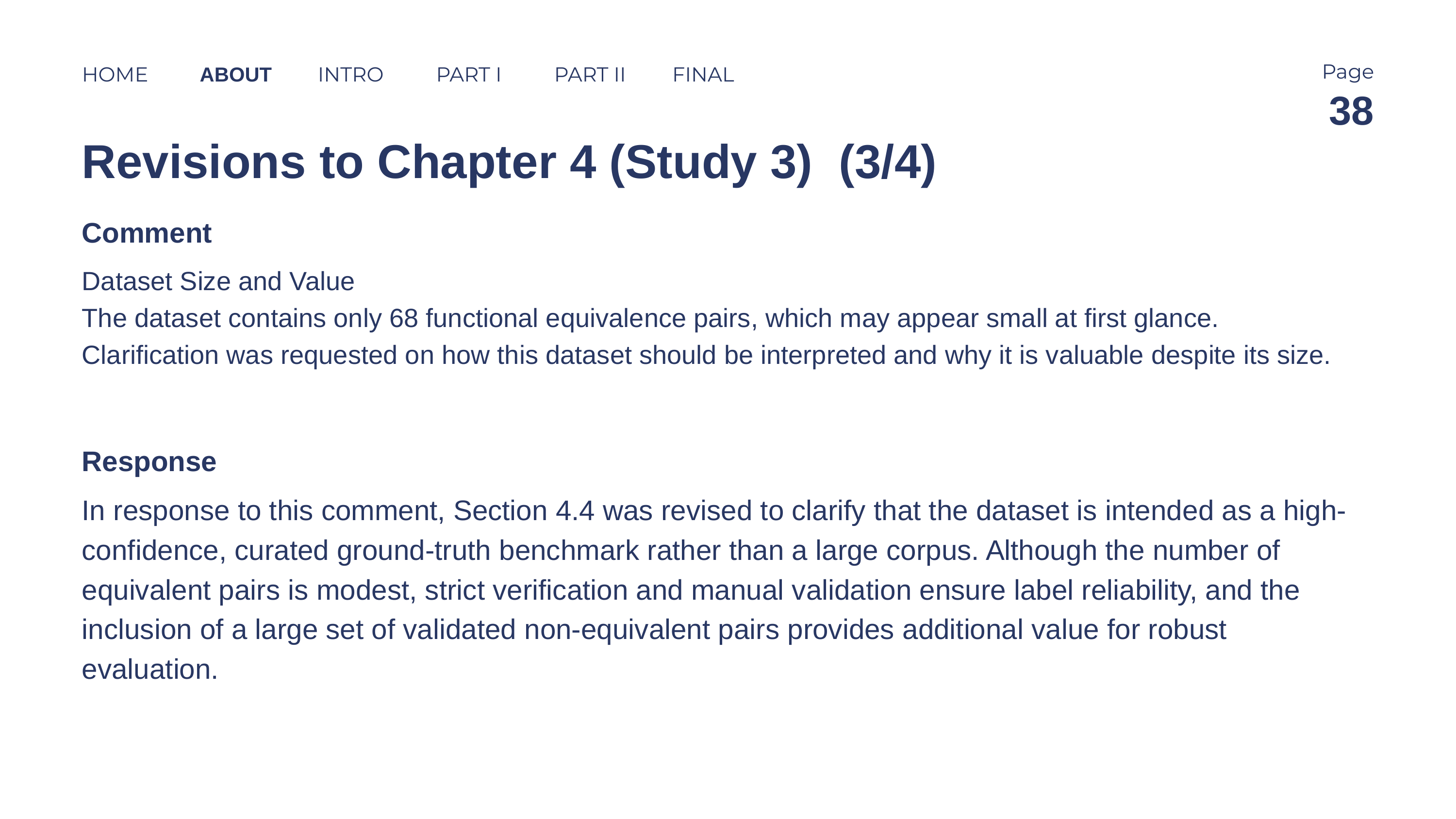

Page
HOME
ABOUT
INTRO
PART I
PART II
FINAL
38
Revisions to Chapter 4 (Study 3)  (3/4)
Comment
Dataset Size and Value
The dataset contains only 68 functional equivalence pairs, which may appear small at first glance. Clarification was requested on how this dataset should be interpreted and why it is valuable despite its size.
Response
In response to this comment, Section 4.4 was revised to clarify that the dataset is intended as a high-confidence, curated ground-truth benchmark rather than a large corpus. Although the number of equivalent pairs is modest, strict verification and manual validation ensure label reliability, and the inclusion of a large set of validated non-equivalent pairs provides additional value for robust evaluation.